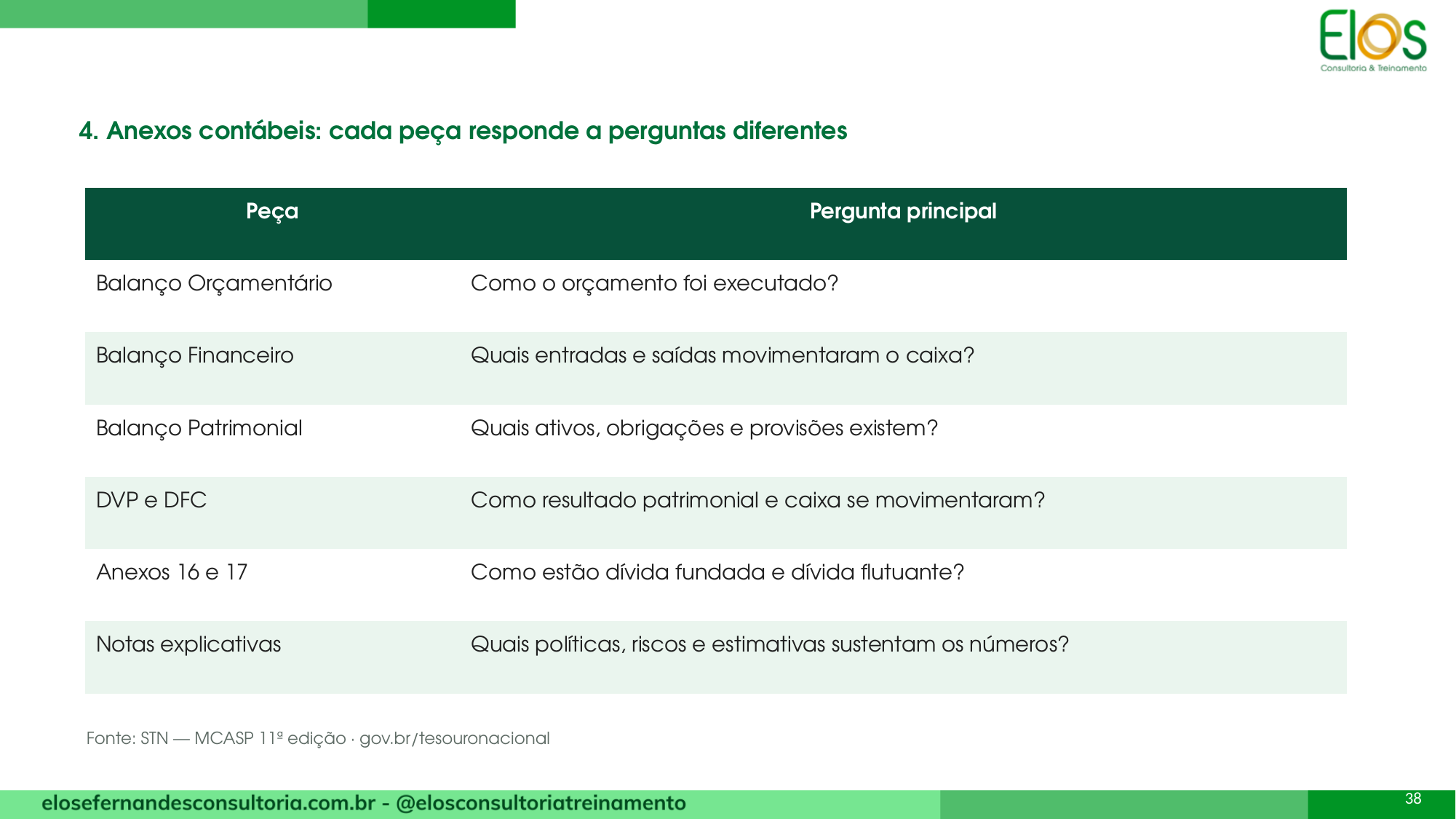

4. Anexos contábeis: cada peça responde a perguntas diferentes

| Peça | Pergunta principal |
| --- | --- |
| Balanço Orçamentário | Como o orçamento foi executado? |
| Balanço Financeiro | Quais entradas e saídas movimentaram o caixa? |
| Balanço Patrimonial | Quais ativos, obrigações e provisões existem? |
| DVP e DFC | Como resultado patrimonial e caixa se movimentaram? |
| Anexos 16 e 17 | Como estão dívida fundada e dívida flutuante? |
| Notas explicativas | Quais políticas, riscos e estimativas sustentam os números? |
Fonte: STN — MCASP 11ª edição · gov.br/tesouronacional
38